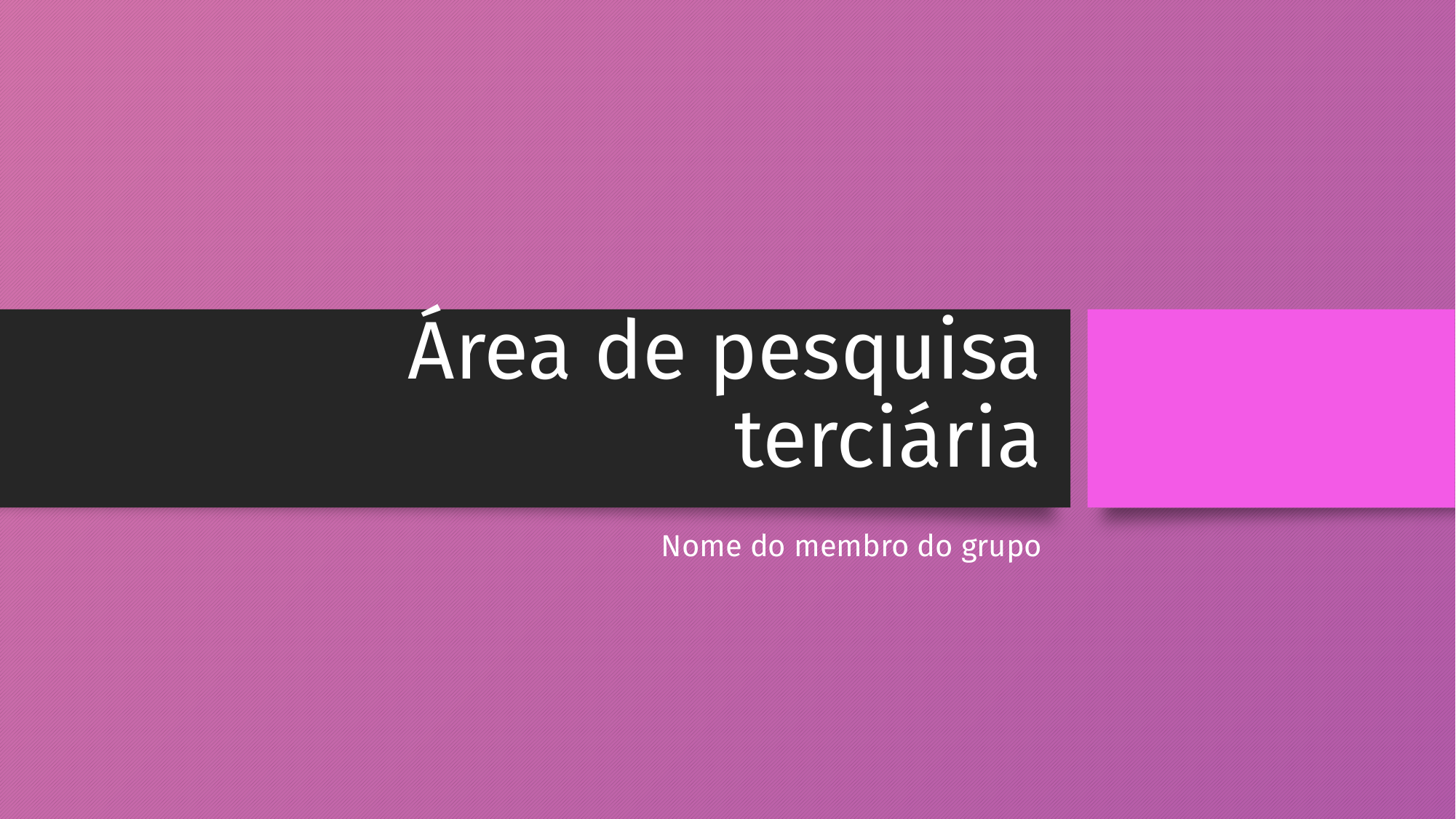

# Área de pesquisa terciária
Nome do membro do grupo